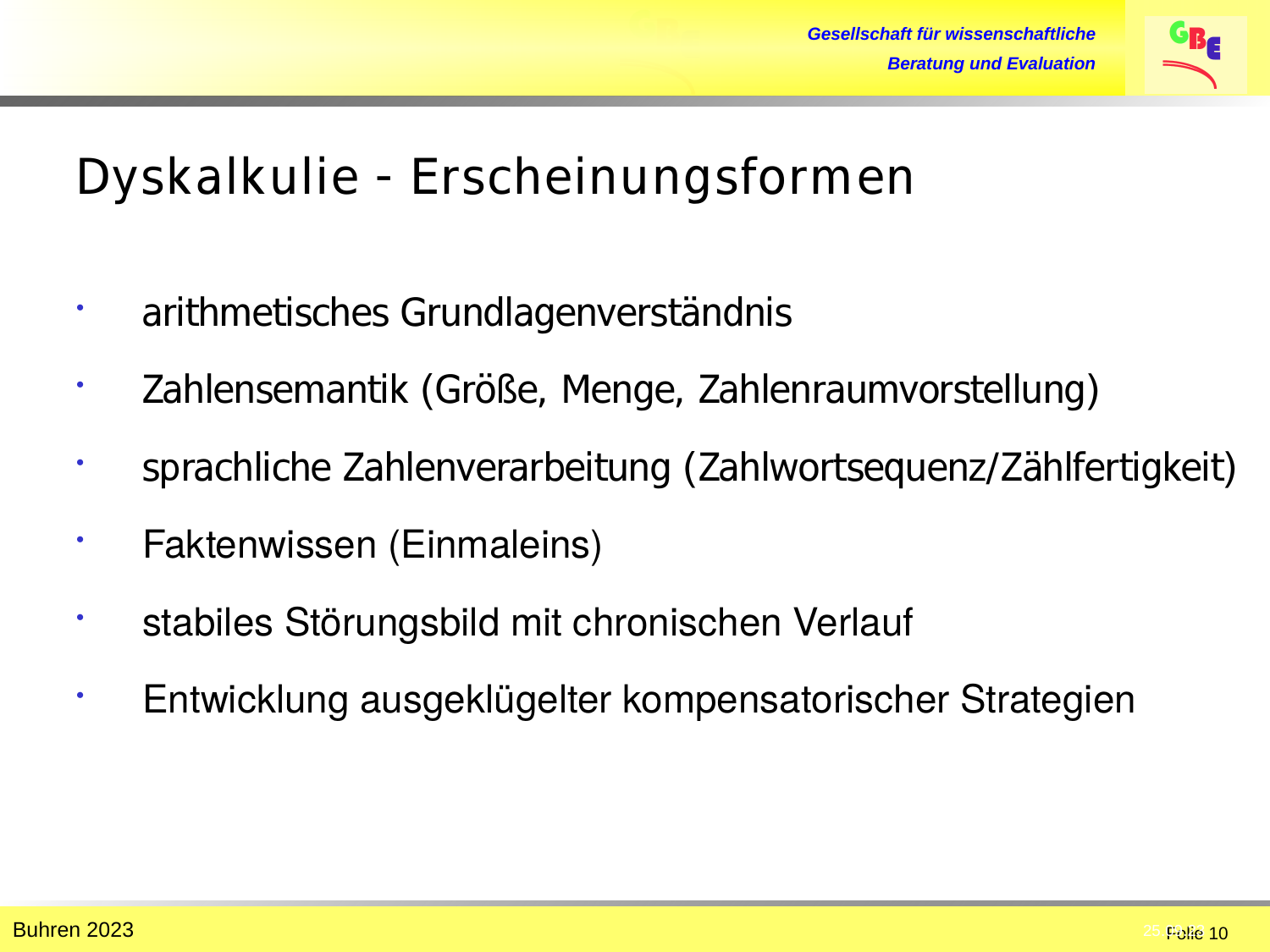

# Dyskalkulie - Erscheinungsformen
arithmetisches Grundlagenverständnis
Zahlensemantik (Größe, Menge, Zahlenraumvorstellung)
sprachliche Zahlenverarbeitung (Zahlwortsequenz/Zählfertigkeit)
Faktenwissen (Einmaleins)
stabiles Störungsbild mit chronischen Verlauf
Entwicklung ausgeklügelter kompensatorischer Strategien

25.09.23